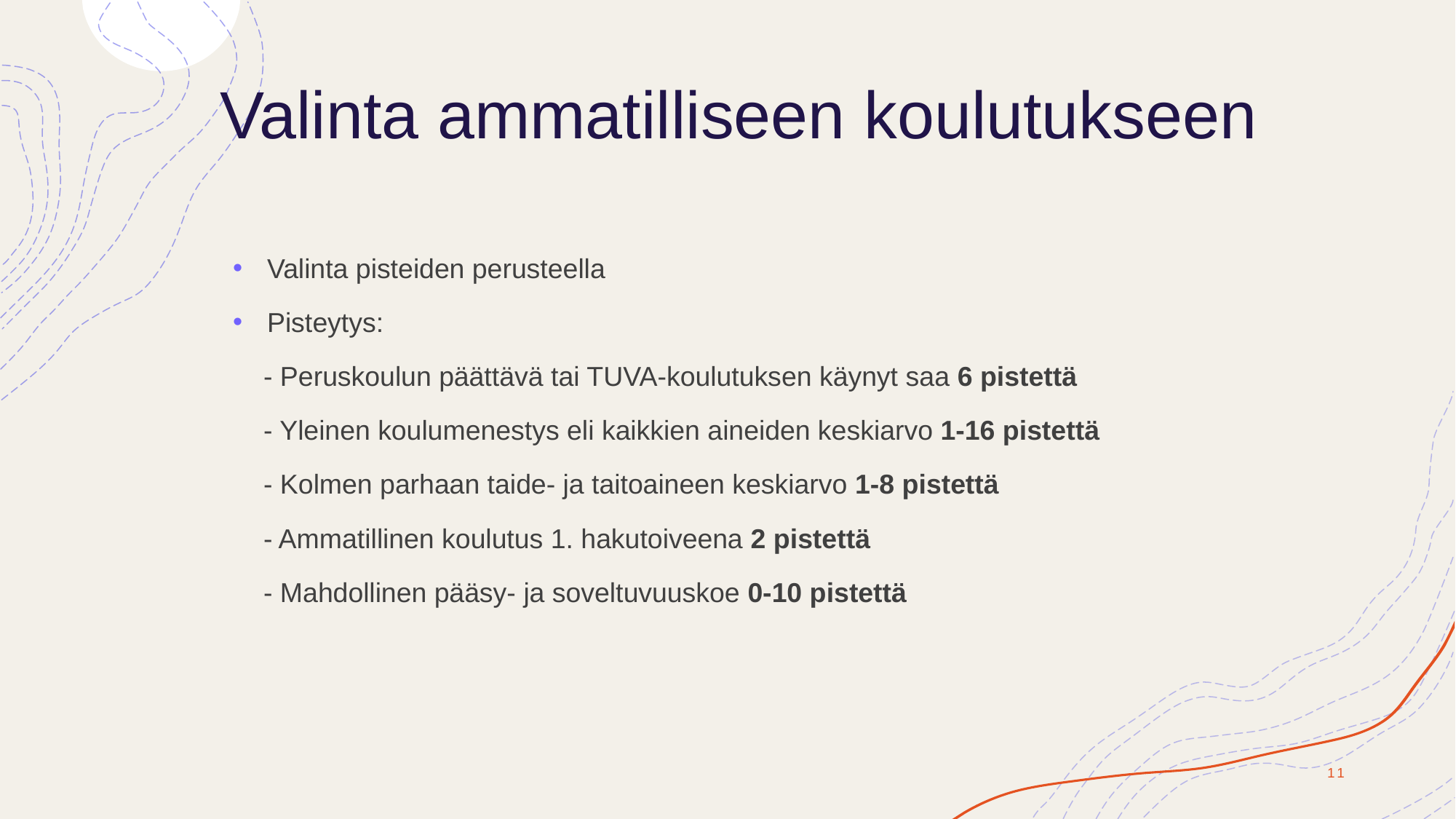

# Valinta ammatilliseen koulutukseen
Valinta pisteiden perusteella
Pisteytys:
    - Peruskoulun päättävä tai TUVA-koulutuksen käynyt saa 6 pistettä
    - Yleinen koulumenestys eli kaikkien aineiden keskiarvo 1-16 pistettä
    - Kolmen parhaan taide- ja taitoaineen keskiarvo 1-8 pistettä
    - Ammatillinen koulutus 1. hakutoiveena 2 pistettä
    - Mahdollinen pääsy- ja soveltuvuuskoe 0-10 pistettä
11